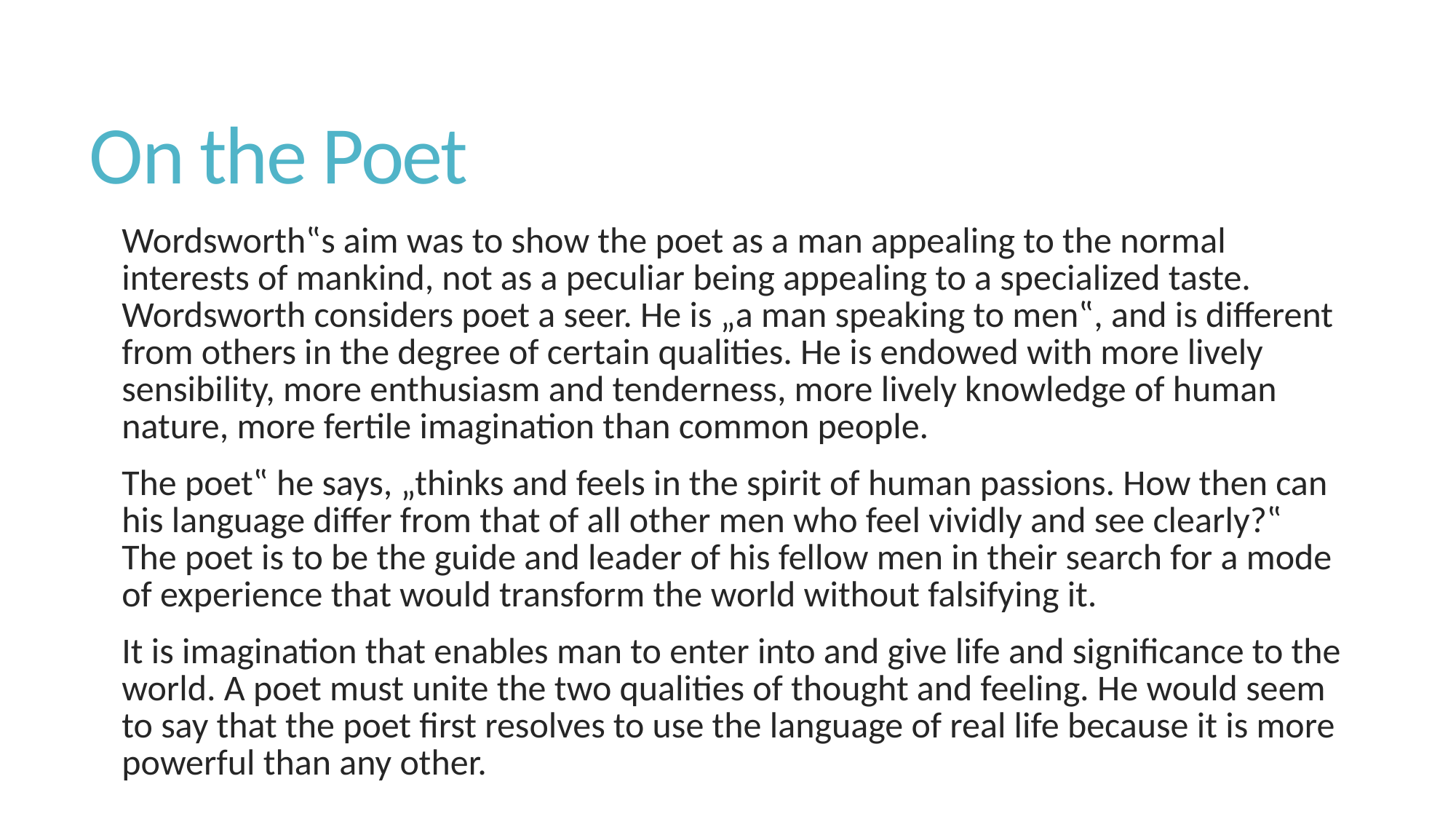

# On the Poet
Wordsworth‟s aim was to show the poet as a man appealing to the normal interests of mankind, not as a peculiar being appealing to a specialized taste. Wordsworth considers poet a seer. He is „a man speaking to men‟, and is different from others in the degree of certain qualities. He is endowed with more lively sensibility, more enthusiasm and tenderness, more lively knowledge of human nature, more fertile imagination than common people.
The poet‟ he says, „thinks and feels in the spirit of human passions. How then can his language differ from that of all other men who feel vividly and see clearly?‟ The poet is to be the guide and leader of his fellow men in their search for a mode of experience that would transform the world without falsifying it.
It is imagination that enables man to enter into and give life and significance to the world. A poet must unite the two qualities of thought and feeling. He would seem to say that the poet first resolves to use the language of real life because it is more powerful than any other.